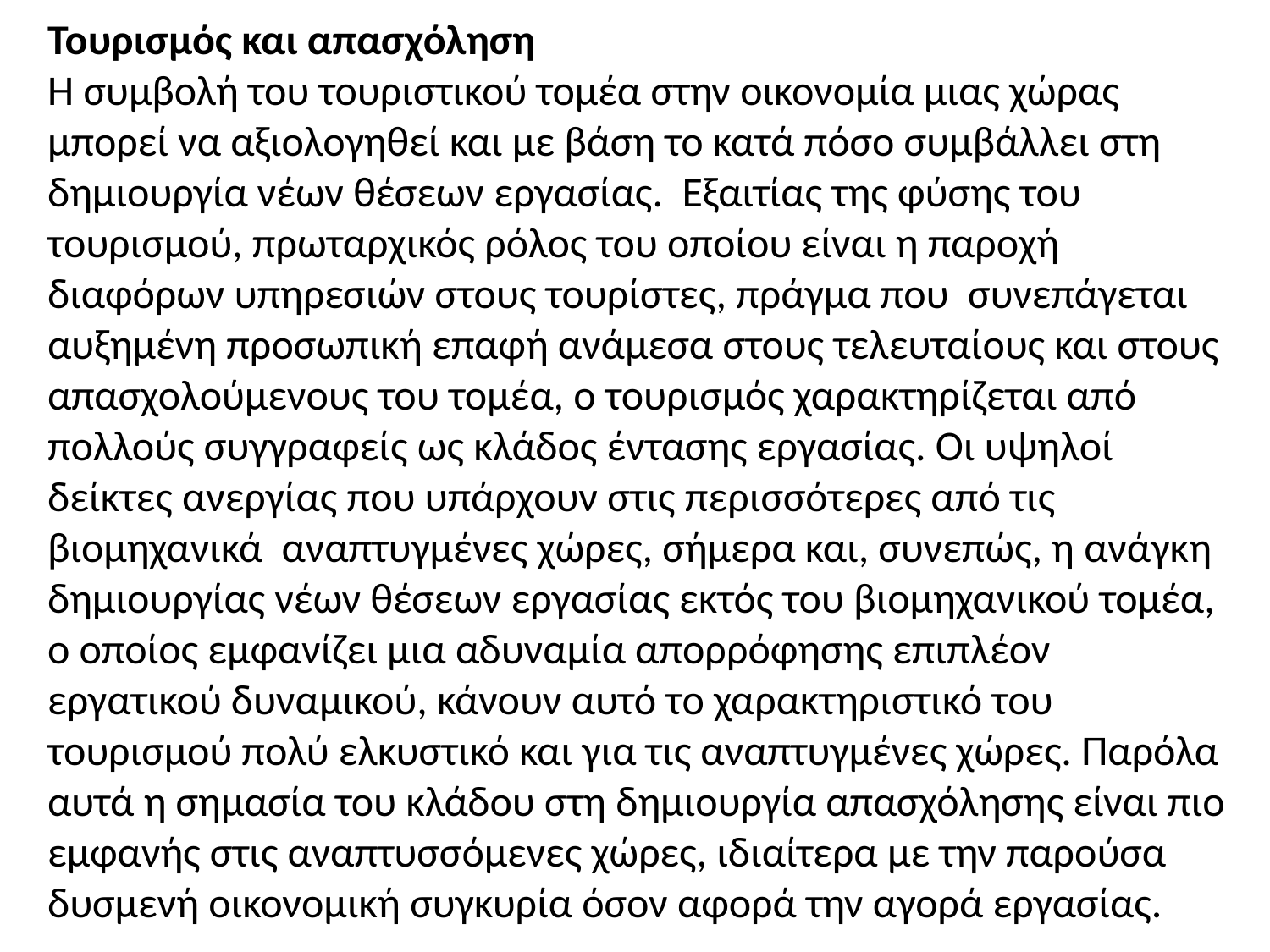

Τουρισμός και απασχόληση
Η συμβολή του τουριστικού τομέα στην οικονομία μιας χώρας μπορεί να αξιολογηθεί και με βάση το κατά πόσο συμβάλλει στη δημιουργία νέων θέσεων εργασίας.  Εξαιτίας της φύσης του τουρισμού, πρωταρχικός ρόλος του οποίου είναι η παροχή διαφόρων υπηρεσιών στους τουρίστες, πράγμα που  συνεπάγεται αυξημένη προσωπική επαφή ανάμεσα στους τελευταίους και στους απασχολούμενους του τομέα, ο τουρισμός χαρακτηρίζεται από πολλούς συγγραφείς ως κλάδος έντασης εργασίας. Οι υψηλοί δείκτες ανεργίας που υπάρχουν στις περισσότερες από τις βιομηχανικά  αναπτυγμένες χώρες, σήμερα και, συνεπώς, η ανάγκη δημιουργίας νέων θέσεων εργασίας εκτός του βιομηχανικού τομέα, ο οποίος εμφανίζει μια αδυναμία απορρόφησης επιπλέον εργατικού δυναμικού, κάνουν αυτό το χαρακτηριστικό του τουρισμού πολύ ελκυστικό και για τις αναπτυγμένες χώρες. Παρόλα αυτά η σημασία του κλάδου στη δημιουργία απασχόλησης είναι πιο εμφανής στις αναπτυσσόμενες χώρες, ιδιαίτερα με την παρούσα δυσμενή οικονομική συγκυρία όσον αφορά την αγορά εργασίας.